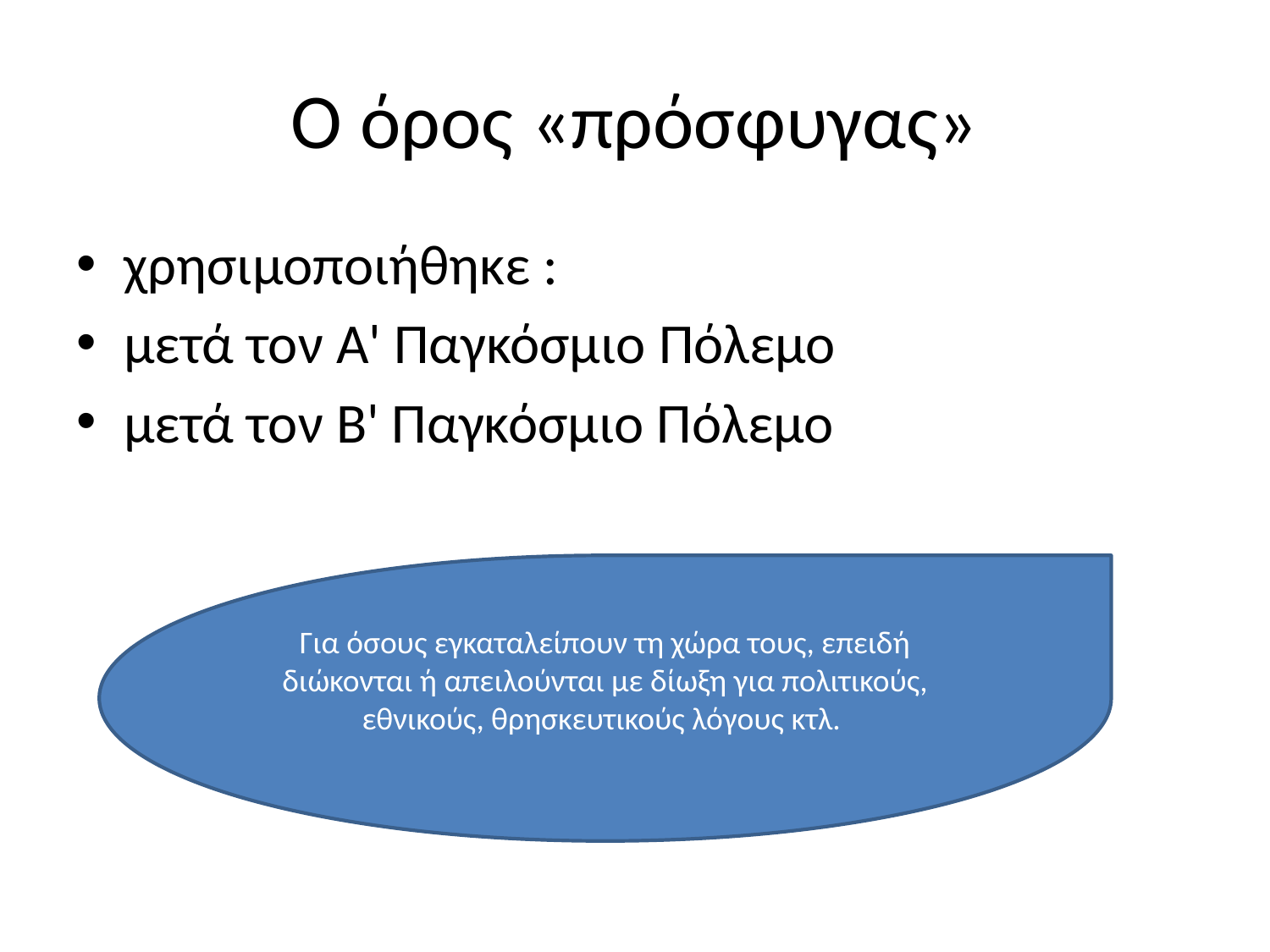

# Ο όρος «πρόσφυγας»
χρησιμοποιήθηκε :
μετά τον Α' Παγκόσμιο Πόλεμο
μετά τον Β' Παγκόσμιο Πόλεμο
Για όσους εγκαταλείπουν τη χώρα τους, επειδή διώκονται ή απειλούνται με δίωξη για πολιτικούς, εθνικούς, θρησκευτικούς λόγους κτλ.